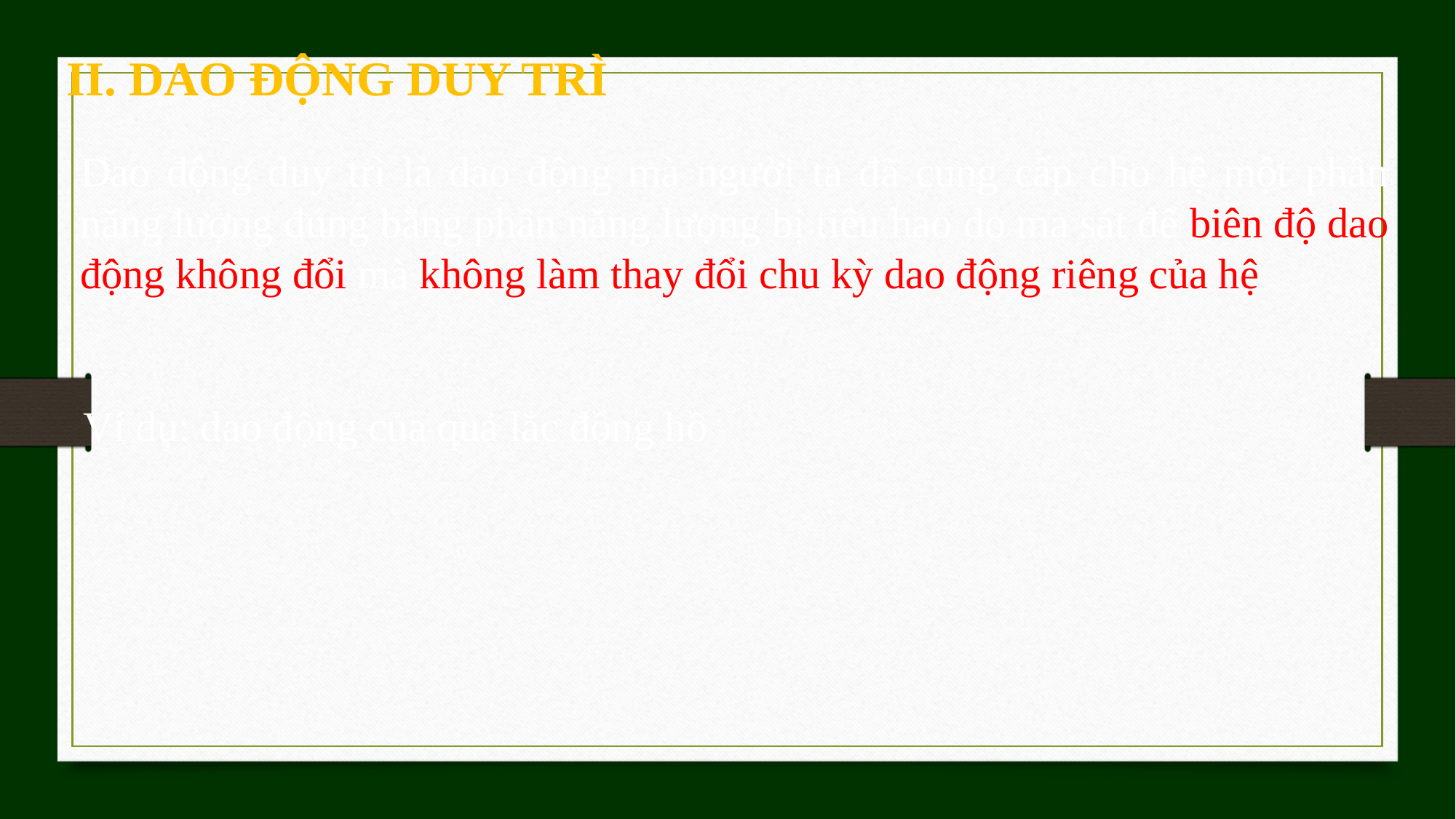

II. DAO ĐỘNG DUY TRÌ
Dao động duy trì là dao động mà người ta đã cung cấp cho hệ một phần năng lượng đúng bằng phần năng lượng bị tiêu hao do ma sát để biên độ dao động không đổi mà không làm thay đổi chu kỳ dao động riêng của hệ
Ví dụ: dao động của quả lắc đồng hồ